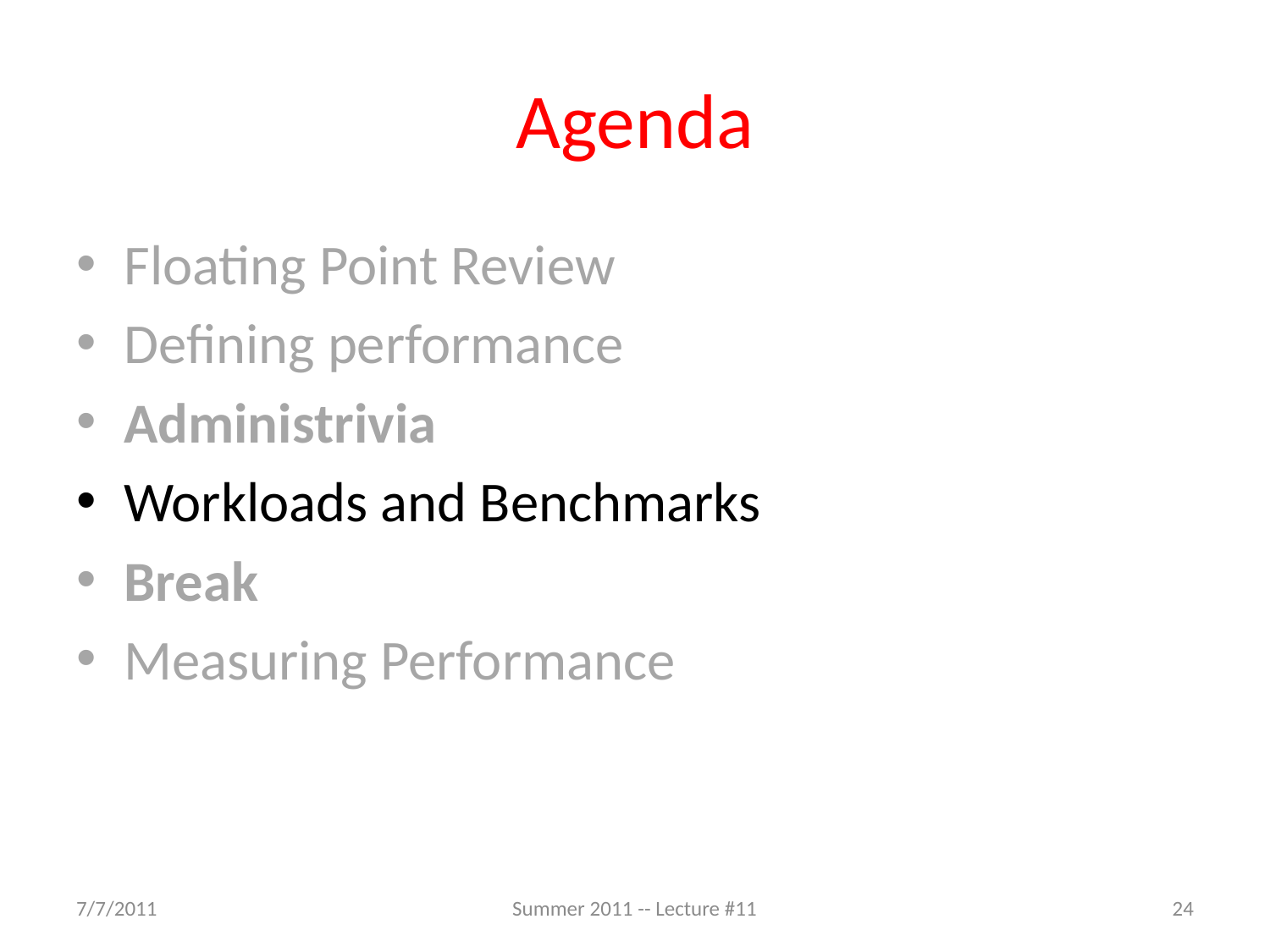

# Agenda
Floating Point Review
Defining performance
Administrivia
Workloads and Benchmarks
Break
Measuring Performance

7/7/2011
Summer 2011 -- Lecture #11
24